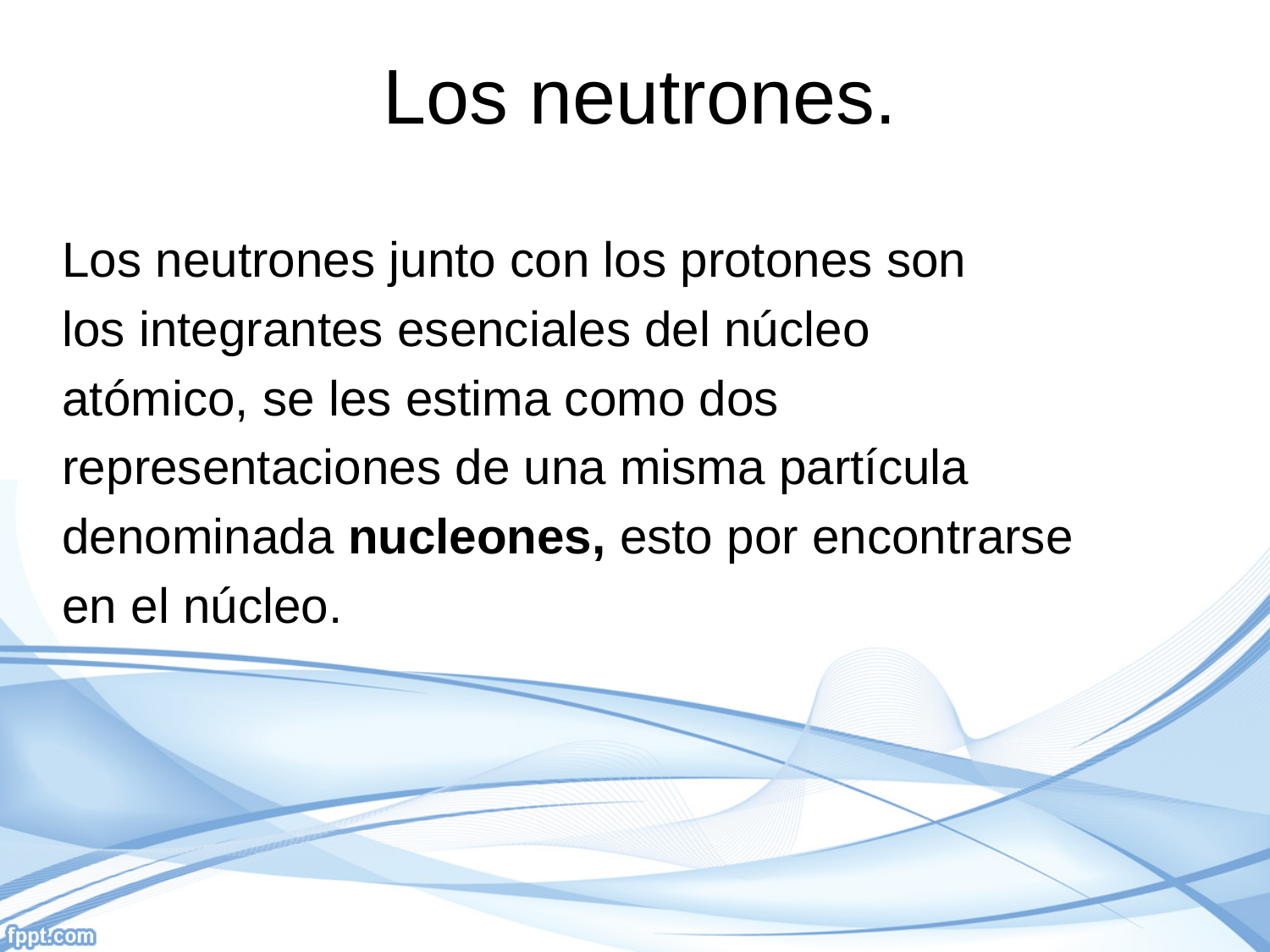

Los neutrones.

Los neutrones junto con los protones son
los integrantes esenciales del núcleo
atómico, se les estima como dos
representaciones de una misma partícula
denominada nucleones, esto por encontrarse
en el núcleo.